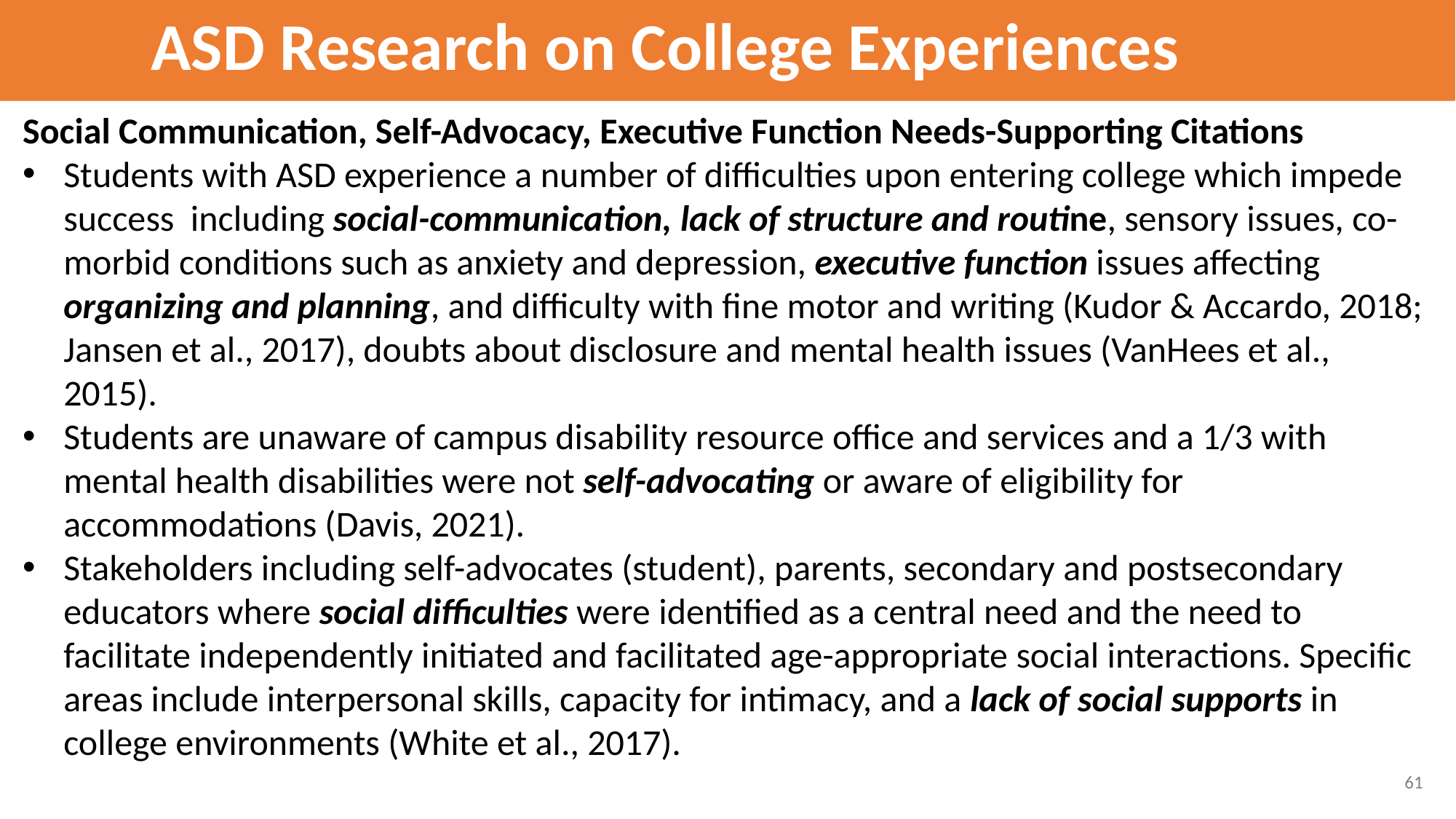

ASD Research on College Experiences
Social Communication, Self-Advocacy, Executive Function Needs-Supporting Citations
Students with ASD experience a number of difficulties upon entering college which impede success  including social-communication, lack of structure and routine, sensory issues, co-morbid conditions such as anxiety and depression, executive function issues affecting organizing and planning, and difficulty with fine motor and writing (Kudor & Accardo, 2018; Jansen et al., 2017), doubts about disclosure and mental health issues (VanHees et al., 2015).
Students are unaware of campus disability resource office and services and a 1/3 with mental health disabilities were not self-advocating or aware of eligibility for accommodations (Davis, 2021).
Stakeholders including self-advocates (student), parents, secondary and postsecondary educators where social difficulties were identified as a central need and the need to facilitate independently initiated and facilitated age-appropriate social interactions. Specific areas include interpersonal skills, capacity for intimacy, and a lack of social supports in college environments (White et al., 2017).

61